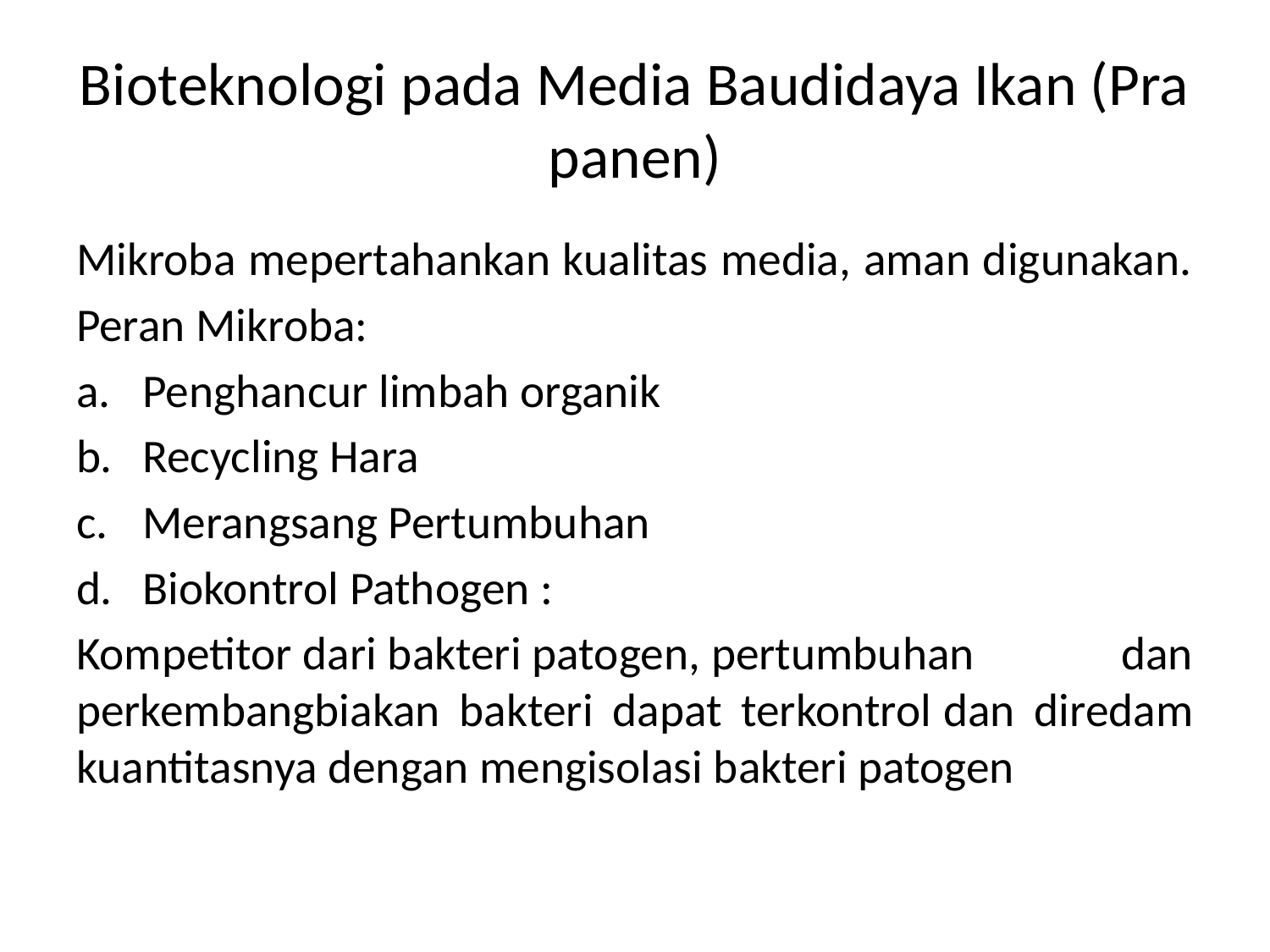

# Bioteknologi pada Media Baudidaya Ikan (Pra panen)
Mikroba mepertahankan kualitas media, aman digunakan.
Peran Mikroba:
Penghancur limbah organik
Recycling Hara
Merangsang Pertumbuhan
Biokontrol Pathogen :
Kompetitor dari bakteri patogen, pertumbuhan dan perkembangbiakan bakteri dapat terkontrol dan diredam kuantitasnya dengan mengisolasi bakteri patogen